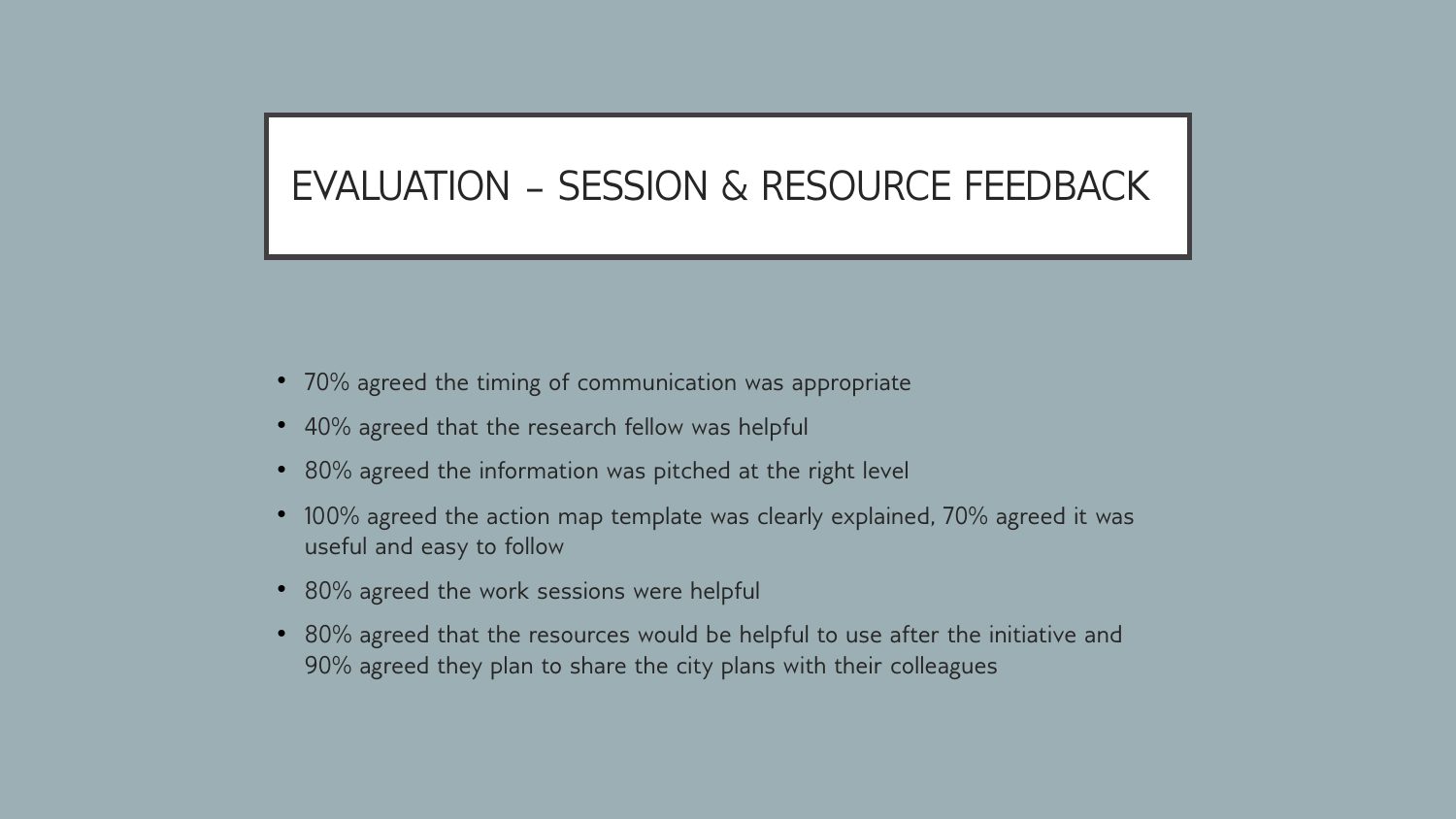

# EVALUATION – SESSION & RESOURCE FEEDBACK

70% agreed the timing of communication was appropriate
40% agreed that the research fellow was helpful
80% agreed the information was pitched at the right level
100% agreed the action map template was clearly explained, 70% agreed it was useful and easy to follow
80% agreed the work sessions were helpful
80% agreed that the resources would be helpful to use after the initiative and 90% agreed they plan to share the city plans with their colleagues